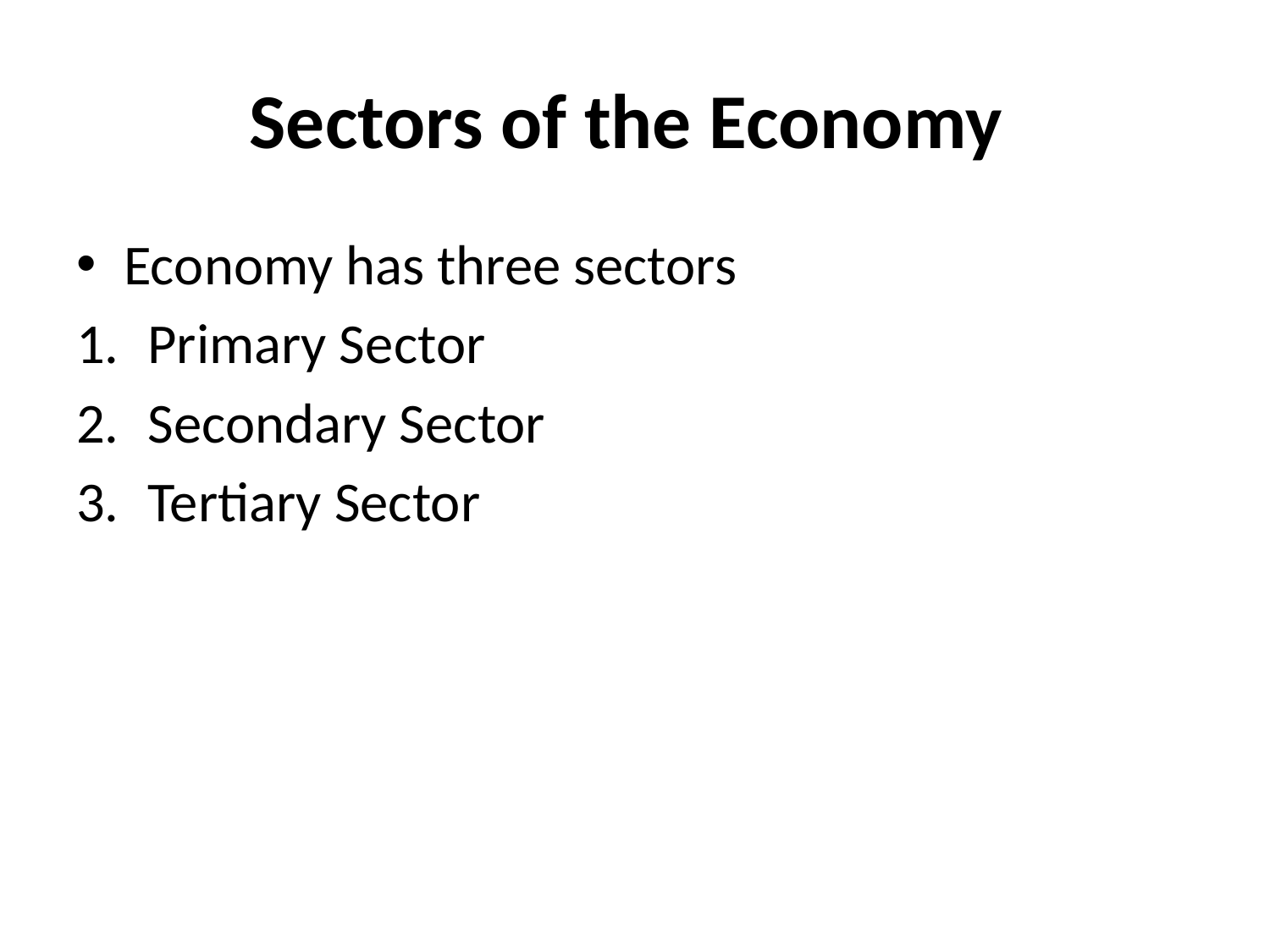

# Sectors of the Economy
Economy has three sectors
Primary Sector
Secondary Sector
Tertiary Sector